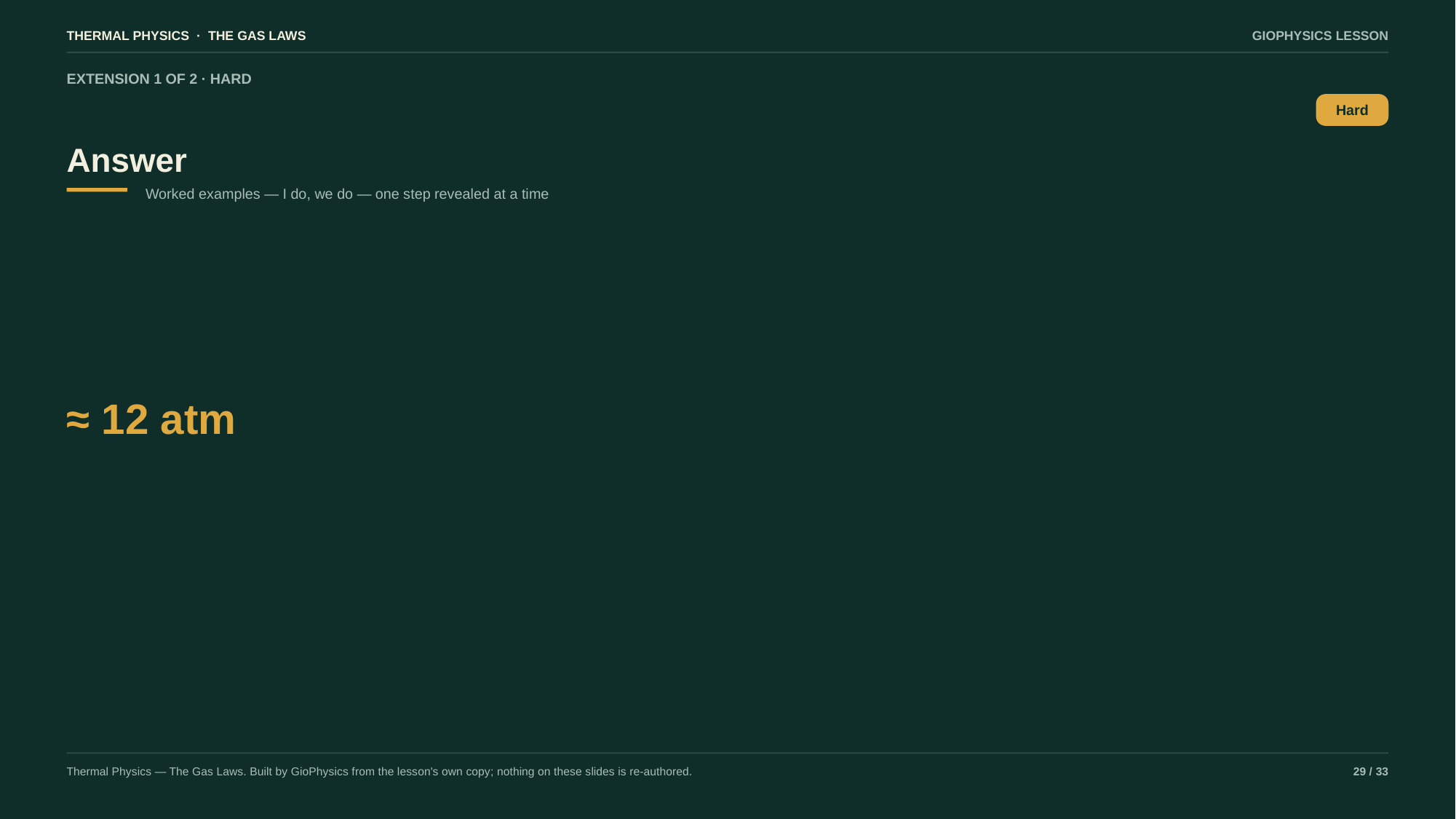

THERMAL PHYSICS  ·  THE GAS LAWS
GIOPHYSICS LESSON

EXTENSION 1 OF 2 · HARD
Answer

Hard
Worked examples — I do, we do — one step revealed at a time

≈ 12 atm

Thermal Physics — The Gas Laws. Built by GioPhysics from the lesson's own copy; nothing on these slides is re-authored.
29 / 33